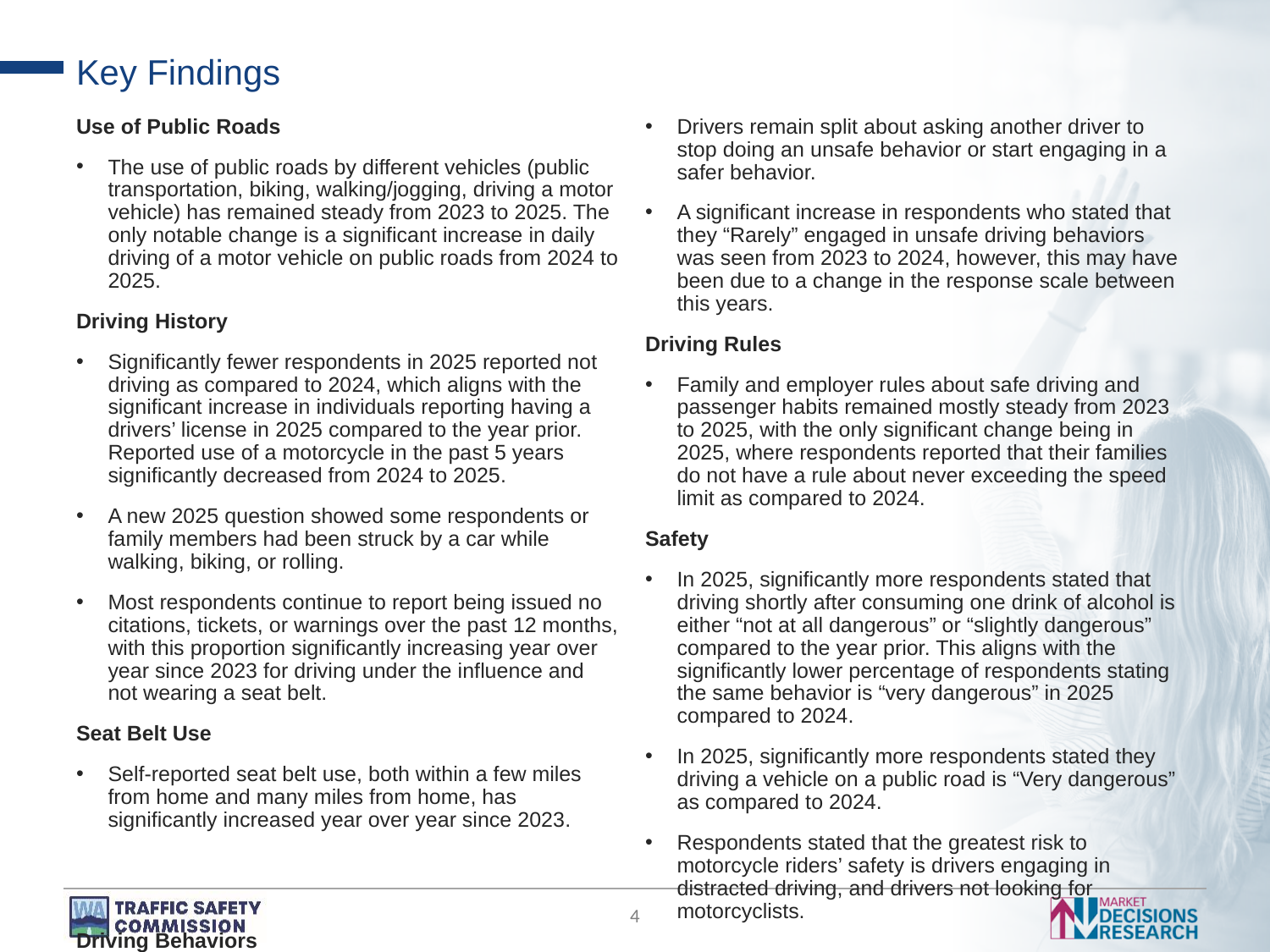

# Key Findings
Use of Public Roads
The use of public roads by different vehicles (public transportation, biking, walking/jogging, driving a motor vehicle) has remained steady from 2023 to 2025. The only notable change is a significant increase in daily driving of a motor vehicle on public roads from 2024 to 2025.
Driving History
Significantly fewer respondents in 2025 reported not driving as compared to 2024, which aligns with the significant increase in individuals reporting having a drivers’ license in 2025 compared to the year prior. Reported use of a motorcycle in the past 5 years significantly decreased from 2024 to 2025.
A new 2025 question showed some respondents or family members had been struck by a car while walking, biking, or rolling.
Most respondents continue to report being issued no citations, tickets, or warnings over the past 12 months, with this proportion significantly increasing year over year since 2023 for driving under the influence and not wearing a seat belt.
Seat Belt Use
Self-reported seat belt use, both within a few miles from home and many miles from home, has significantly increased year over year since 2023.

Driving Behaviors
Drivers remain split about asking another driver to stop doing an unsafe behavior or start engaging in a safer behavior.
A significant increase in respondents who stated that they “Rarely” engaged in unsafe driving behaviors was seen from 2023 to 2024, however, this may have been due to a change in the response scale between this years.
Driving Rules
Family and employer rules about safe driving and passenger habits remained mostly steady from 2023 to 2025, with the only significant change being in 2025, where respondents reported that their families do not have a rule about never exceeding the speed limit as compared to 2024.
Safety
In 2025, significantly more respondents stated that driving shortly after consuming one drink of alcohol is either “not at all dangerous” or “slightly dangerous” compared to the year prior. This aligns with the significantly lower percentage of respondents stating the same behavior is “very dangerous” in 2025 compared to 2024.
In 2025, significantly more respondents stated they driving a vehicle on a public road is “Very dangerous” as compared to 2024.
Respondents stated that the greatest risk to motorcycle riders’ safety is drivers engaging in distracted driving, and drivers not looking for motorcyclists.